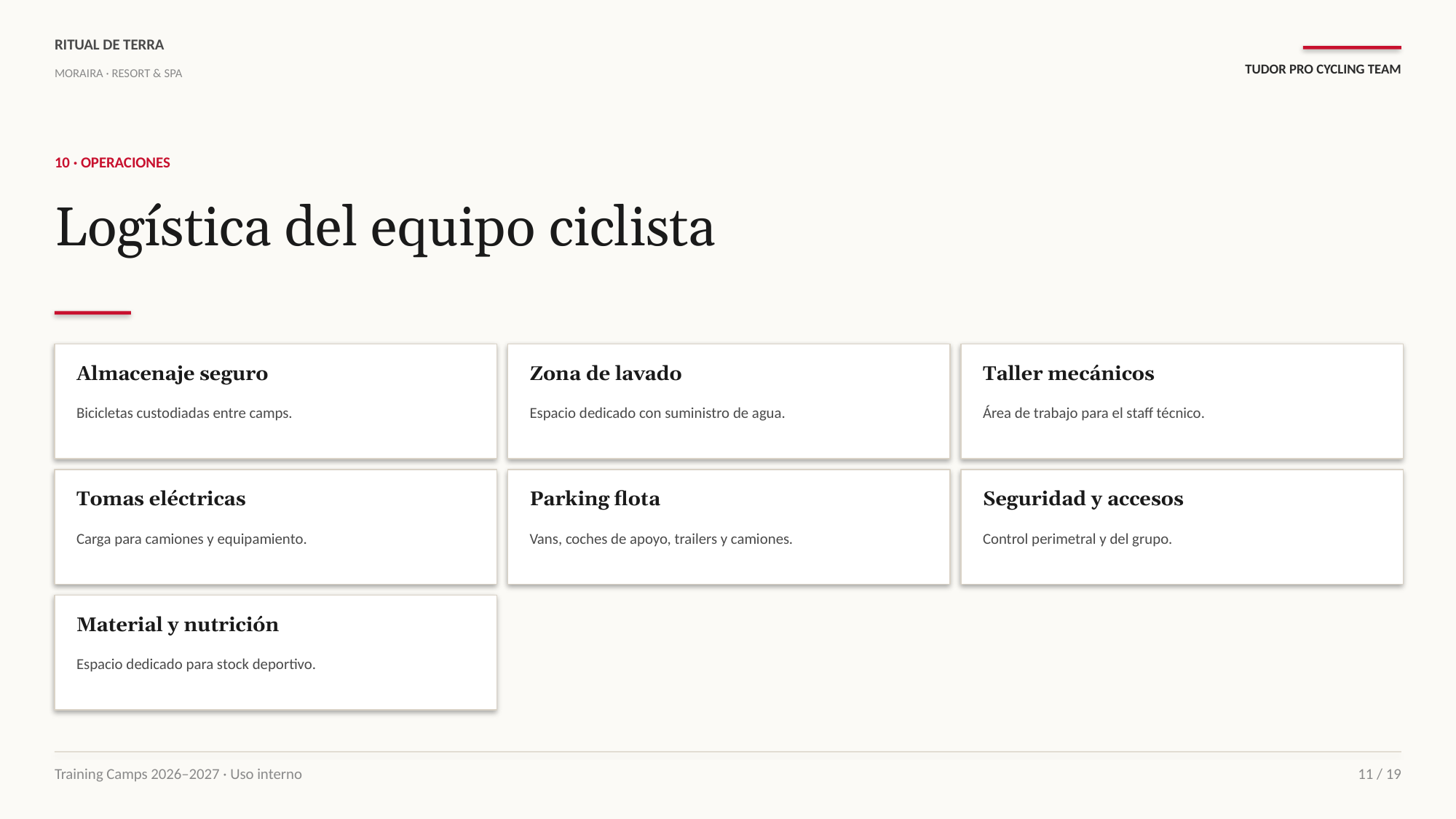

RITUAL DE TERRA

TUDOR PRO CYCLING TEAM
MORAIRA · RESORT & SPA
10 · OPERACIONES
Logística del equipo ciclista

Almacenaje seguro
Zona de lavado
Taller mecánicos
Bicicletas custodiadas entre camps.
Espacio dedicado con suministro de agua.
Área de trabajo para el staff técnico.

Tomas eléctricas
Parking flota
Seguridad y accesos
Carga para camiones y equipamiento.
Vans, coches de apoyo, trailers y camiones.
Control perimetral y del grupo.

Material y nutrición
Espacio dedicado para stock deportivo.

Training Camps 2026–2027 · Uso interno
11 / 19